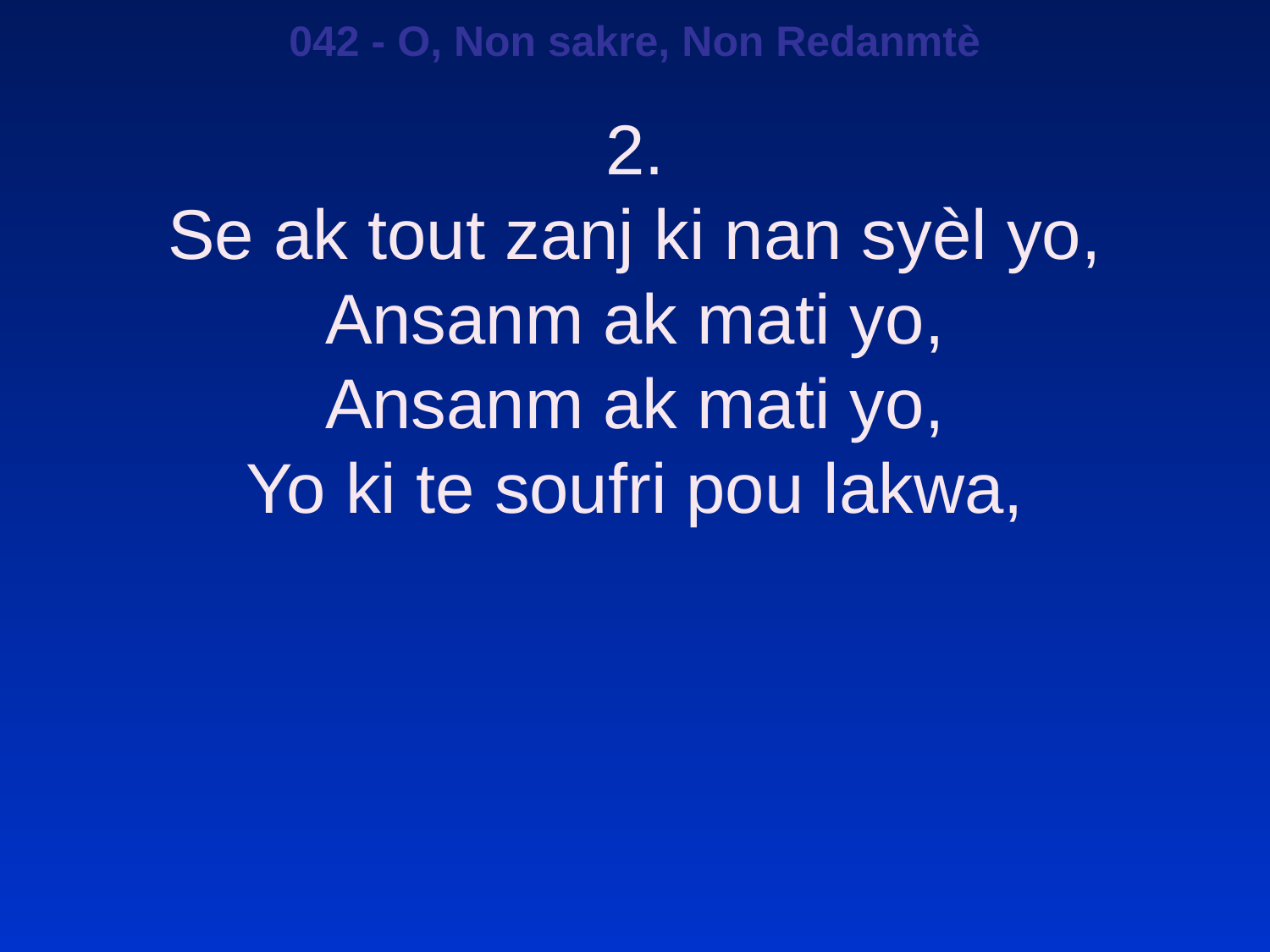

042 - O, Non sakre, Non Redanmtè
2.
Se ak tout zanj ki nan syèl yo,
Ansanm ak mati yo,
Ansanm ak mati yo,
Yo ki te soufri pou lakwa,